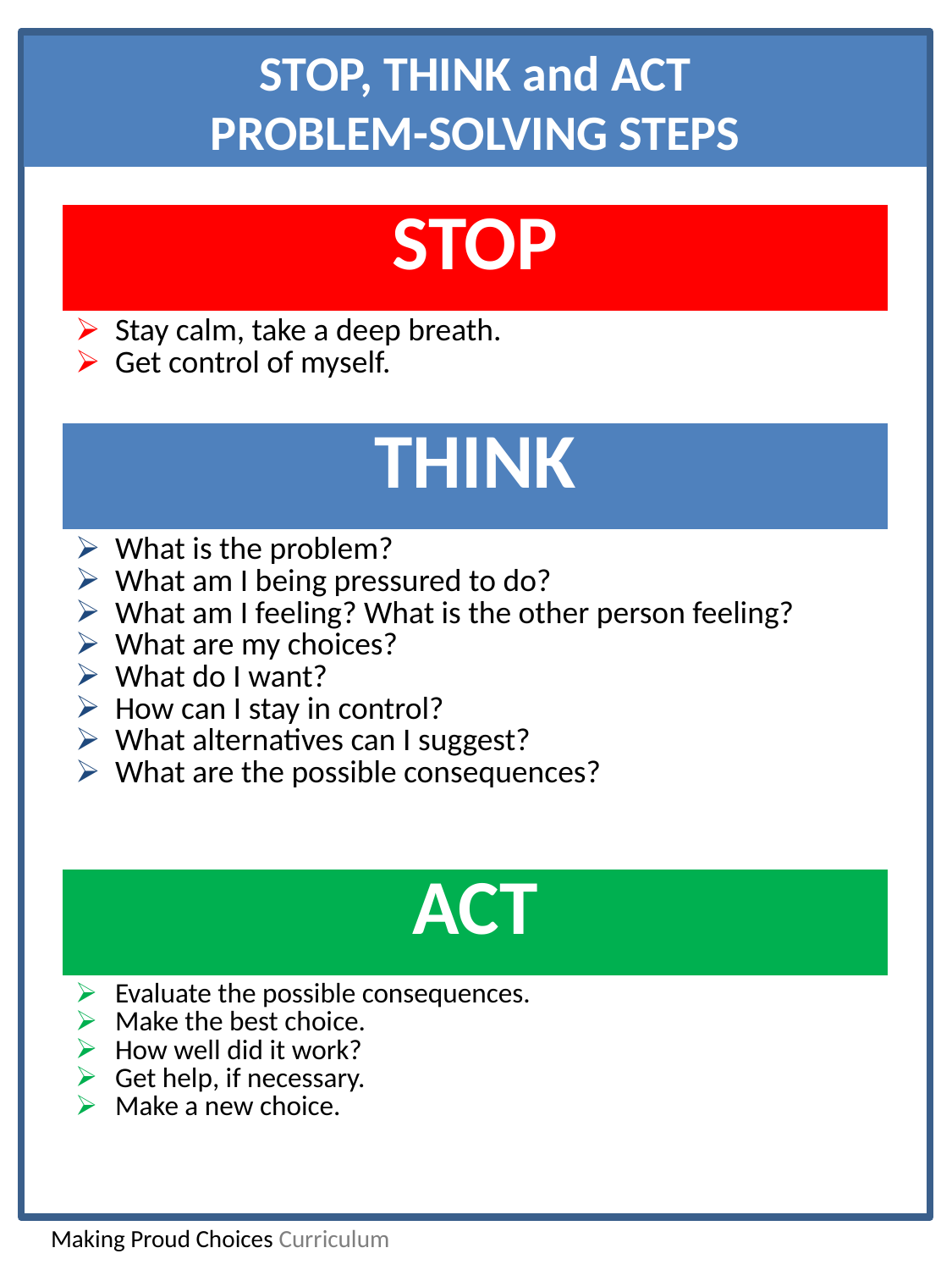

STOP, THINK and ACT
PROBLEM-SOLVING STEPS
| STOP |
| --- |
| Stay calm, take a deep breath. Get control of myself. |
| THINK |
| What is the problem? What am I being pressured to do? What am I feeling? What is the other person feeling? What are my choices? What do I want? How can I stay in control? What alternatives can I suggest? What are the possible consequences? |
| ACT |
| Evaluate the possible consequences. Make the best choice. How well did it work? Get help, if necessary. Make a new choice. |